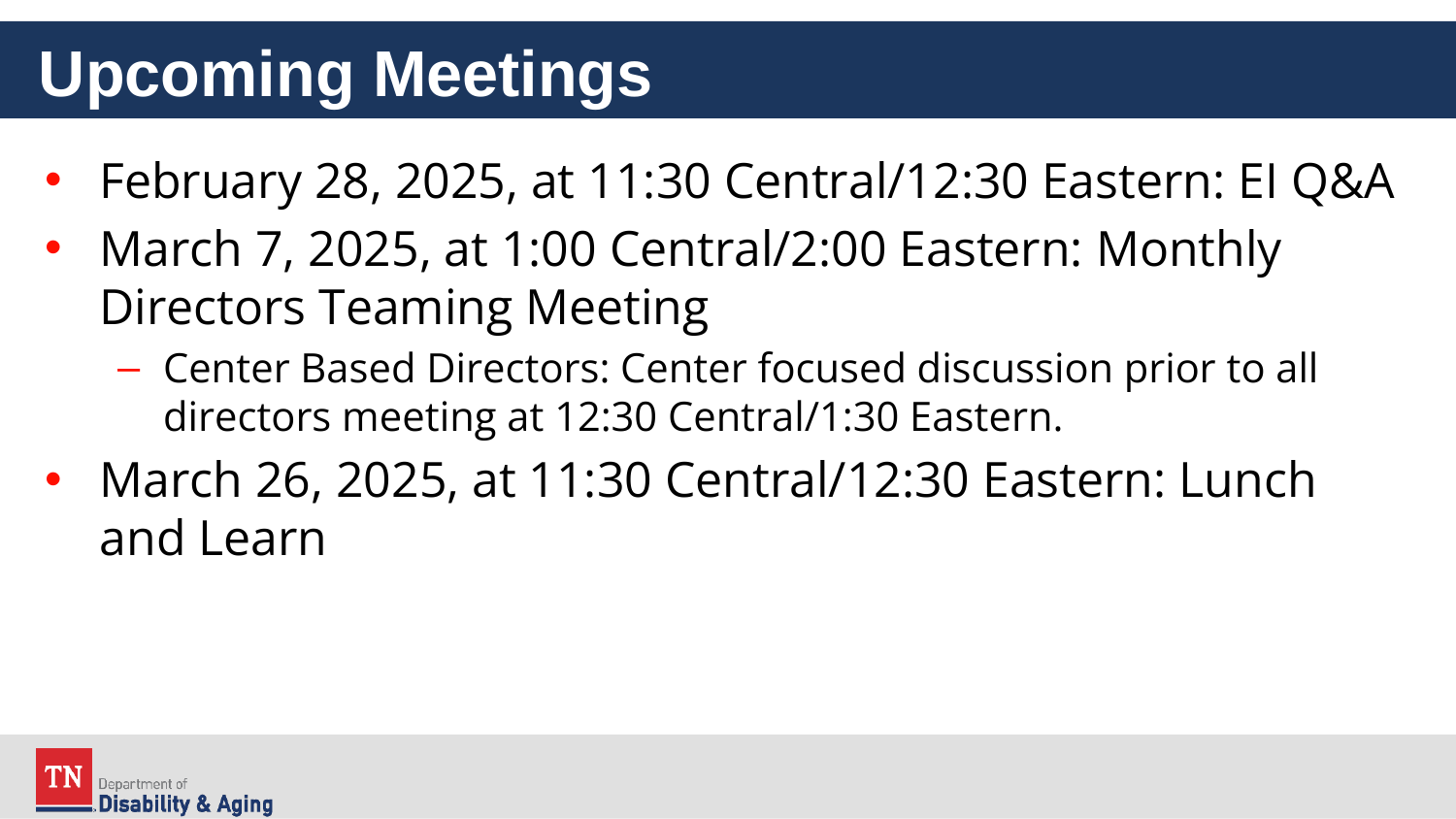

# Upcoming Meetings
February 28, 2025, at 11:30 Central/12:30 Eastern: EI Q&A
March 7, 2025, at 1:00 Central/2:00 Eastern: Monthly Directors Teaming Meeting
Center Based Directors: Center focused discussion prior to all directors meeting at 12:30 Central/1:30 Eastern.
March 26, 2025, at 11:30 Central/12:30 Eastern: Lunch and Learn